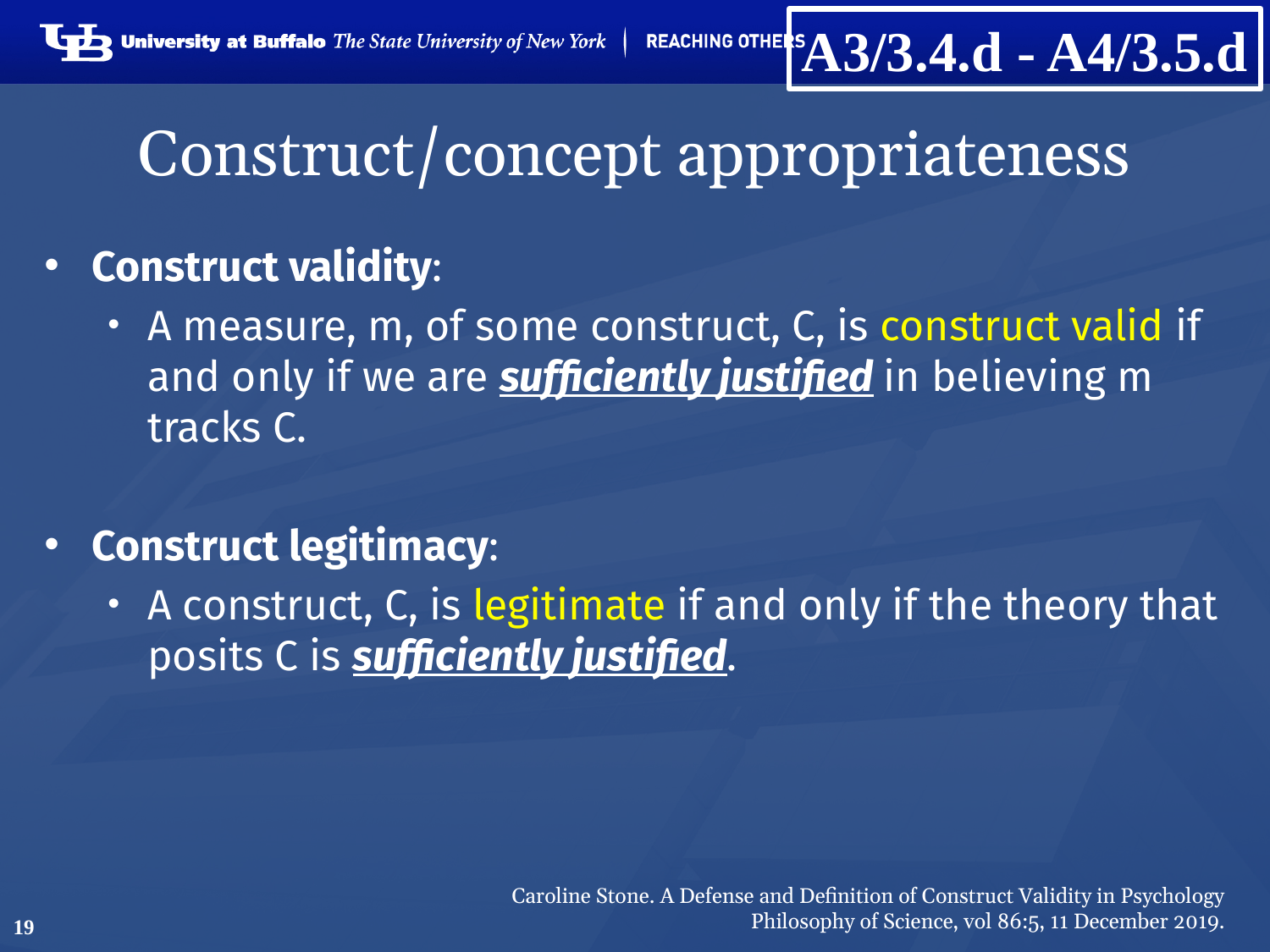

A3/3.4.d - A4/3.5.d
# Construct/concept appropriateness
Construct validity:
A measure, m, of some construct, C, is construct valid if and only if we are sufficiently justified in believing m tracks C.

Construct legitimacy:
A construct, C, is legitimate if and only if the theory that posits C is sufficiently justified.
Caroline Stone. A Defense and Definition of Construct Validity in Psychology
Philosophy of Science, vol 86:5, 11 December 2019.
19